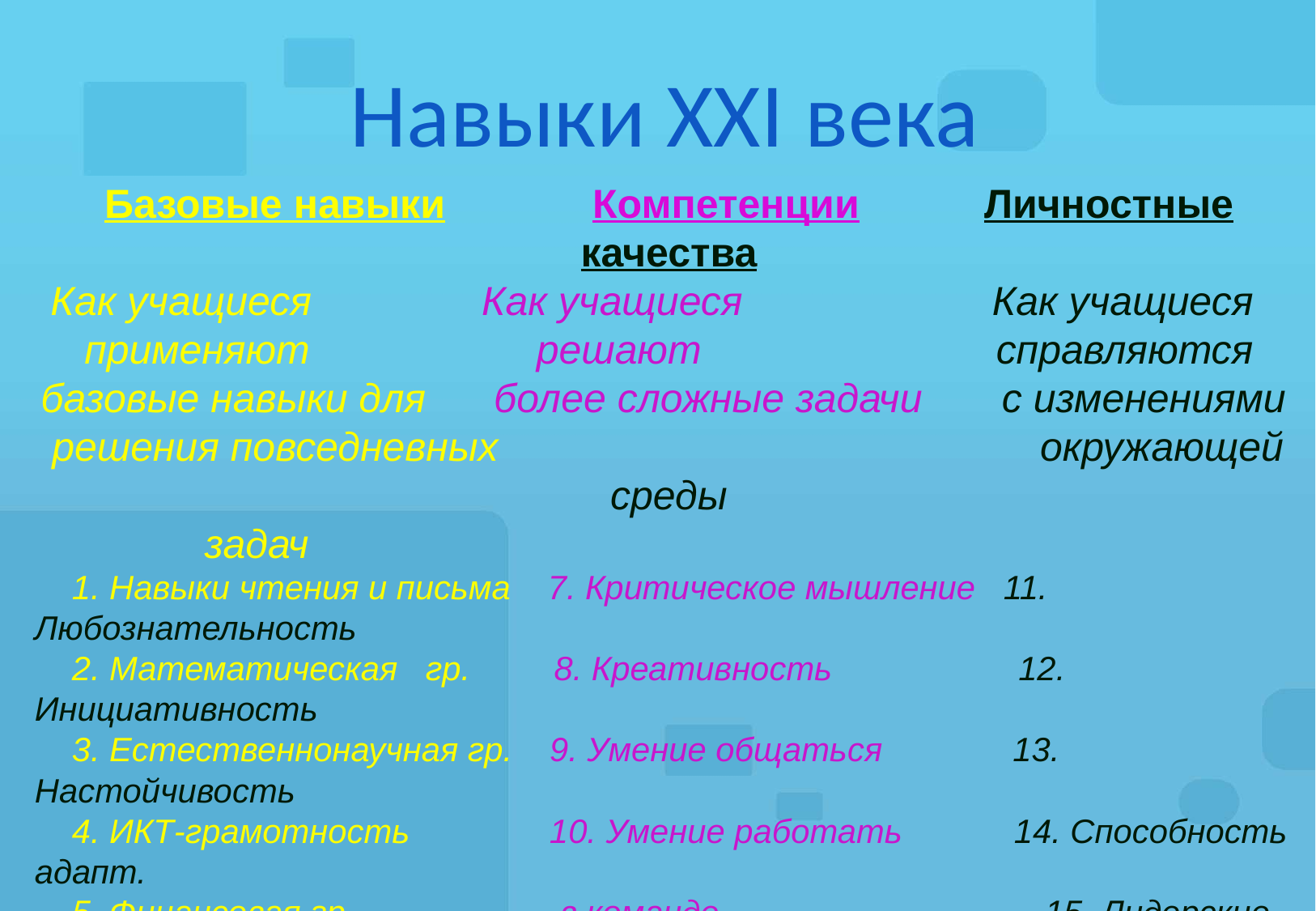

# Навыки ХХI века
Базовые навыки             Компетенции           Личностные качества
Как учащиеся               Как учащиеся                      Как учащиеся
применяют                    решают                          справляются
базовые навыки для      более сложные задачи       с изменениями
решения повседневных                                                окружающей среды
               задач
    1. Навыки чтения и письма    7. Критическое мышление   11. Любознательность
    2. Математическая   гр.         8. Креативность                    12. Инициативность
    3. Естественнонаучная гр.    9. Умение общаться              13. Настойчивость
    4. ИКТ-грамотность               10. Умение работать            14. Способность адапт.
    5. Финансовая гр.                      в команде                                   15. Лидерские качества
    6. Культурная и граждан.                                                            16. Социальная и
        грамотность                                                                              культурная грамотность